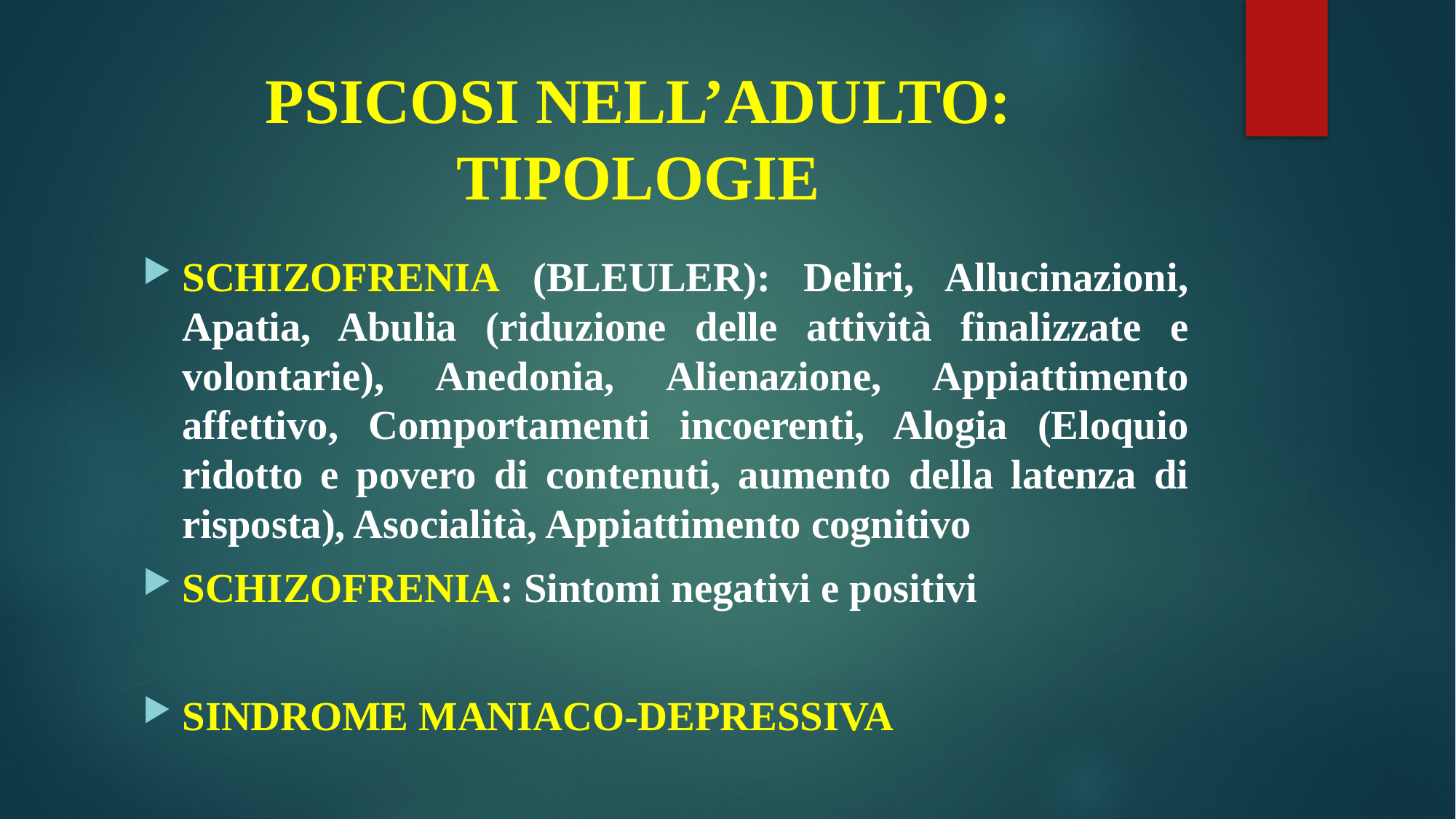

# PSICOSI NELL’ADULTO: TIPOLOGIE
SCHIZOFRENIA (BLEULER): Deliri, Allucinazioni, Apatia, Abulia (riduzione delle attività finalizzate e volontarie), Anedonia, Alienazione, Appiattimento affettivo, Comportamenti incoerenti, Alogia (Eloquio ridotto e povero di contenuti, aumento della latenza di risposta), Asocialità, Appiattimento cognitivo
SCHIZOFRENIA: Sintomi negativi e positivi

SINDROME MANIACO-DEPRESSIVA